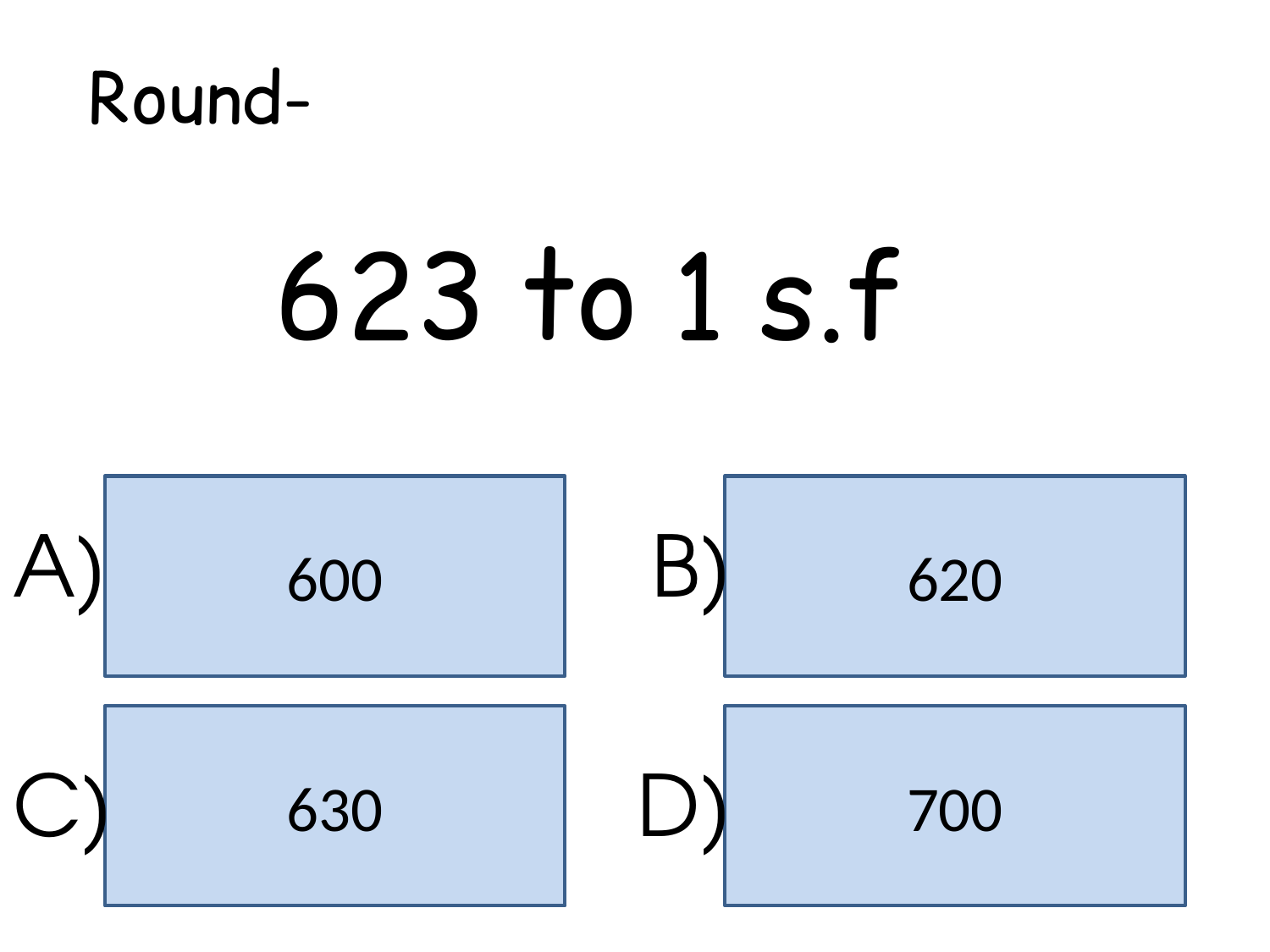

Round-

623 to 1 s.f
600
620
A)
B)
630
700
C)
D)